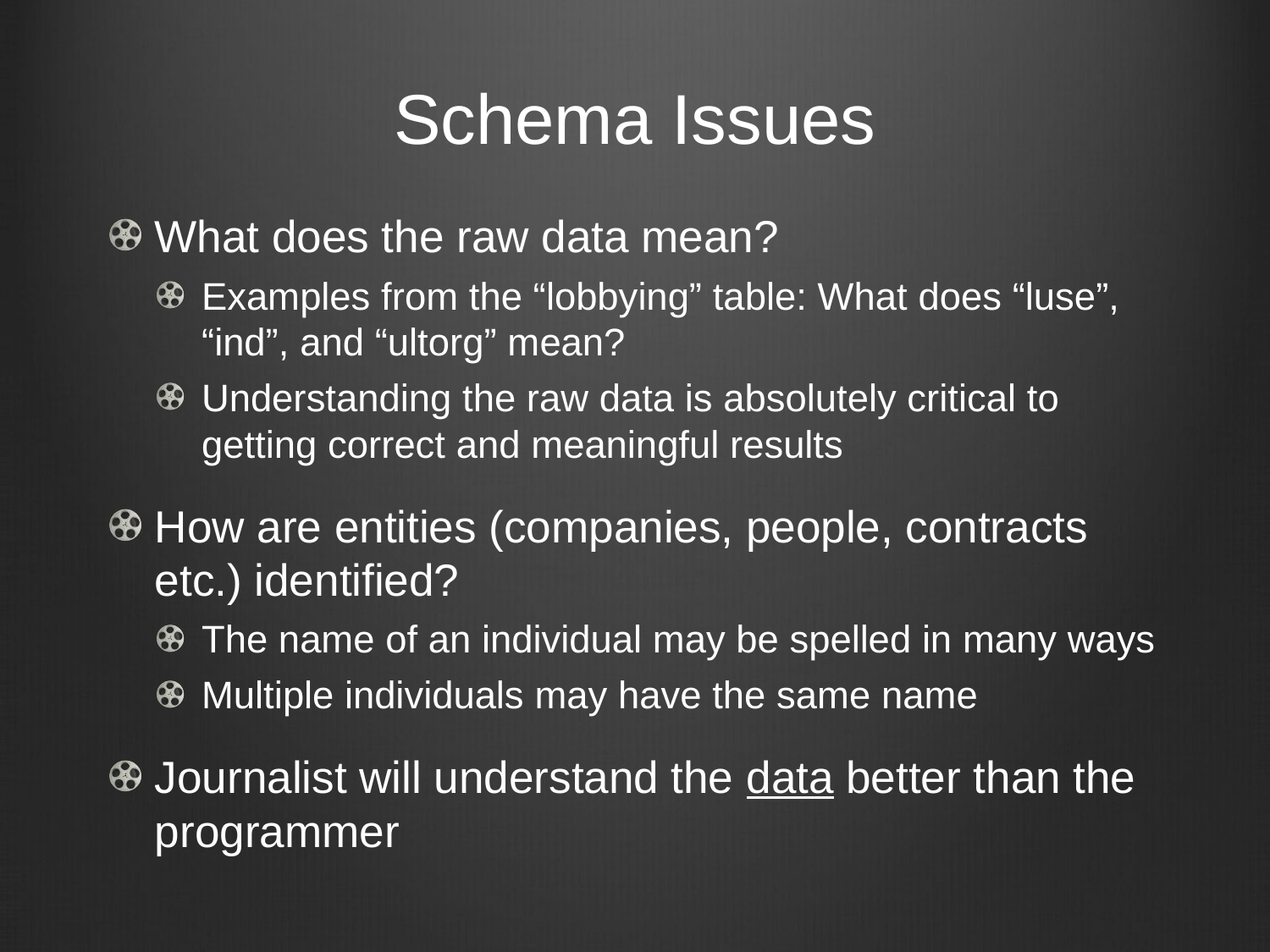

# Schema Issues
What does the raw data mean?
Examples from the “lobbying” table: What does “luse”, “ind”, and “ultorg” mean?
Understanding the raw data is absolutely critical to getting correct and meaningful results
How are entities (companies, people, contracts etc.) identified?
The name of an individual may be spelled in many ways
Multiple individuals may have the same name
Journalist will understand the data better than the programmer